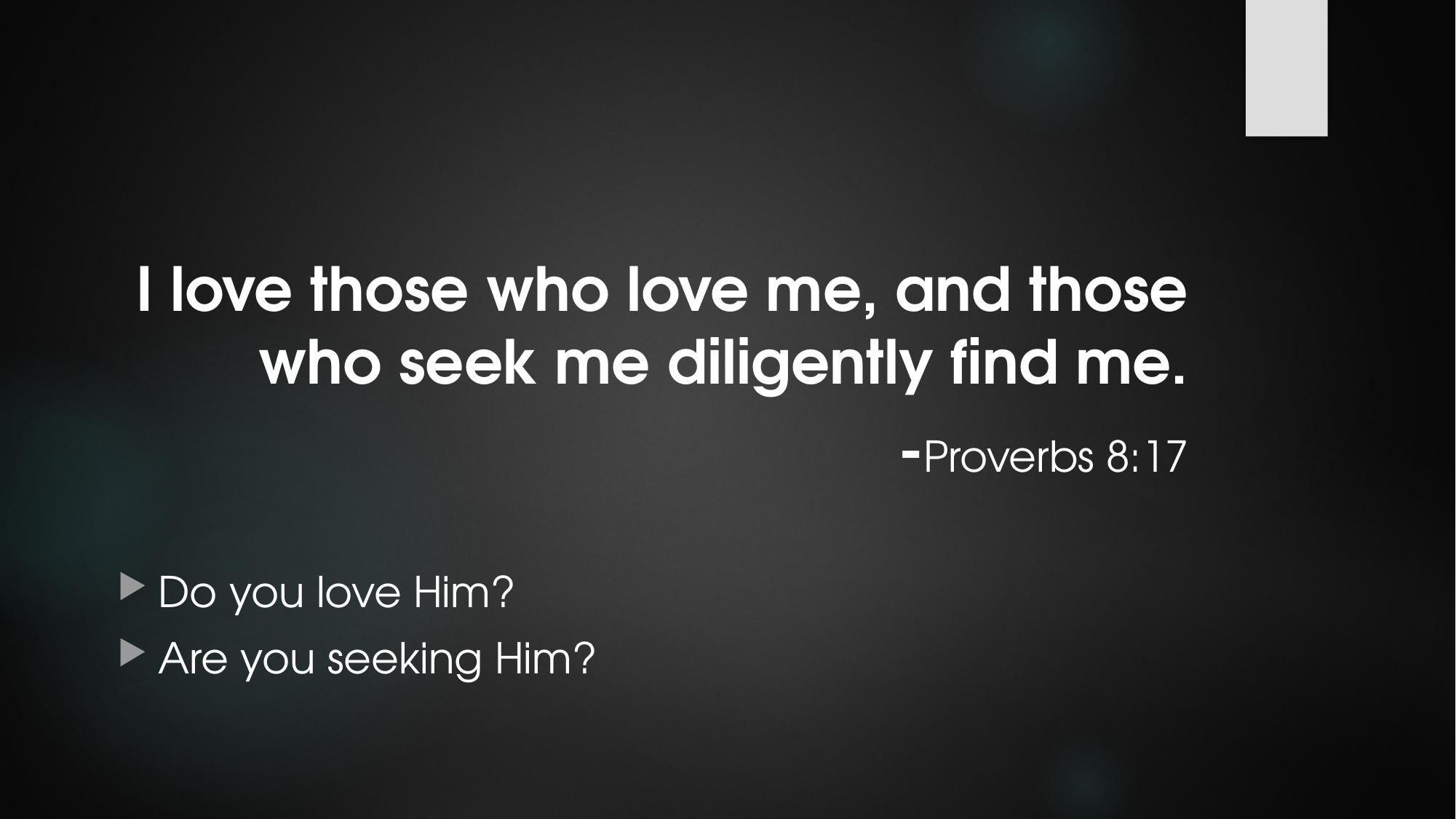

#
I love those who love me, and those who seek me diligently find me.
 -Proverbs 8:17

Do you love Him?
Are you seeking Him?